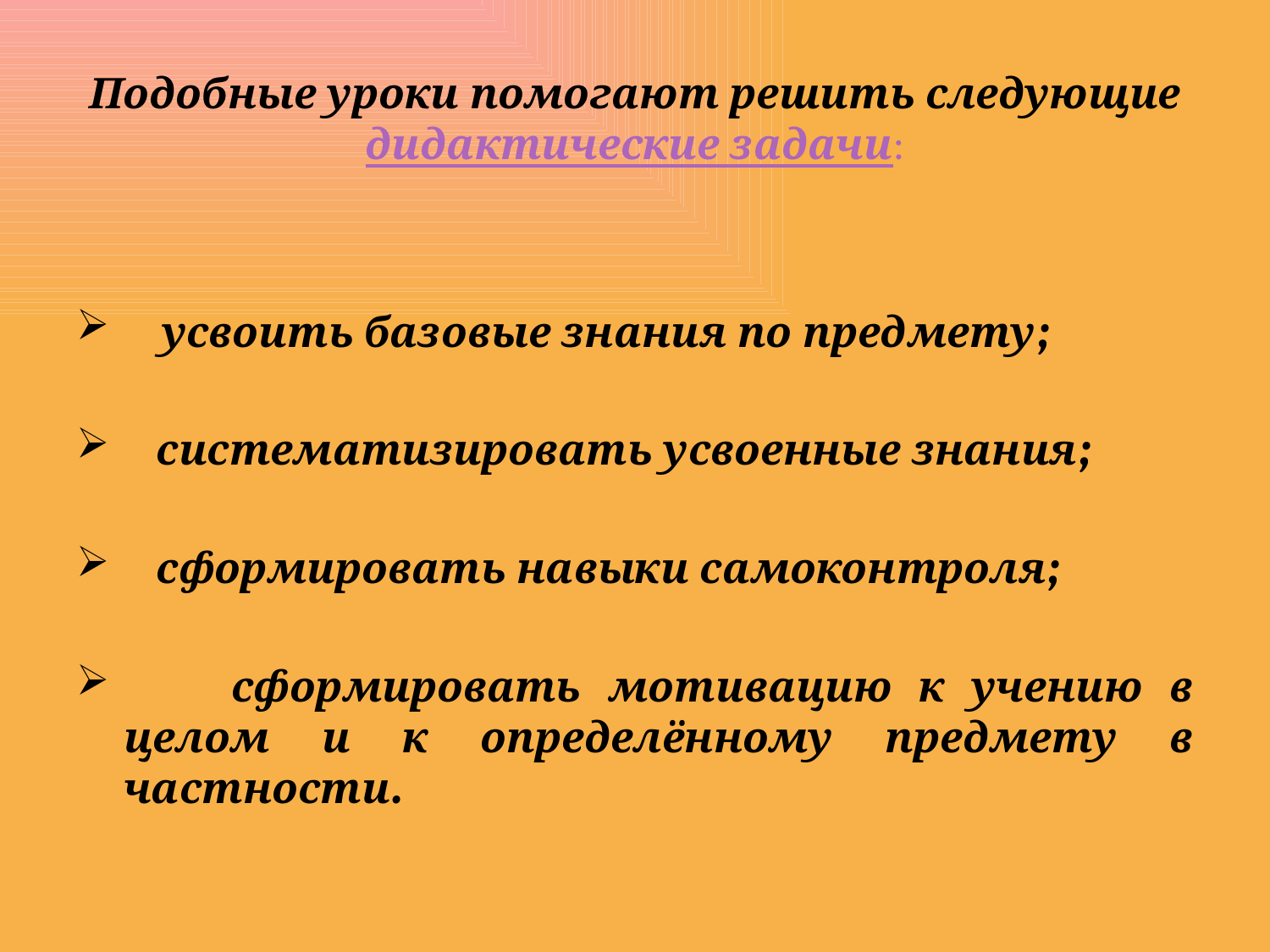

# Подобные уроки помогают решить следующие дидактические задачи:

    усвоить базовые знания по предмету;

   систематизировать усвоенные знания;

   сформировать навыки самоконтроля;

    сформировать мотивацию к учению в целом и к определённому предмету в частности.